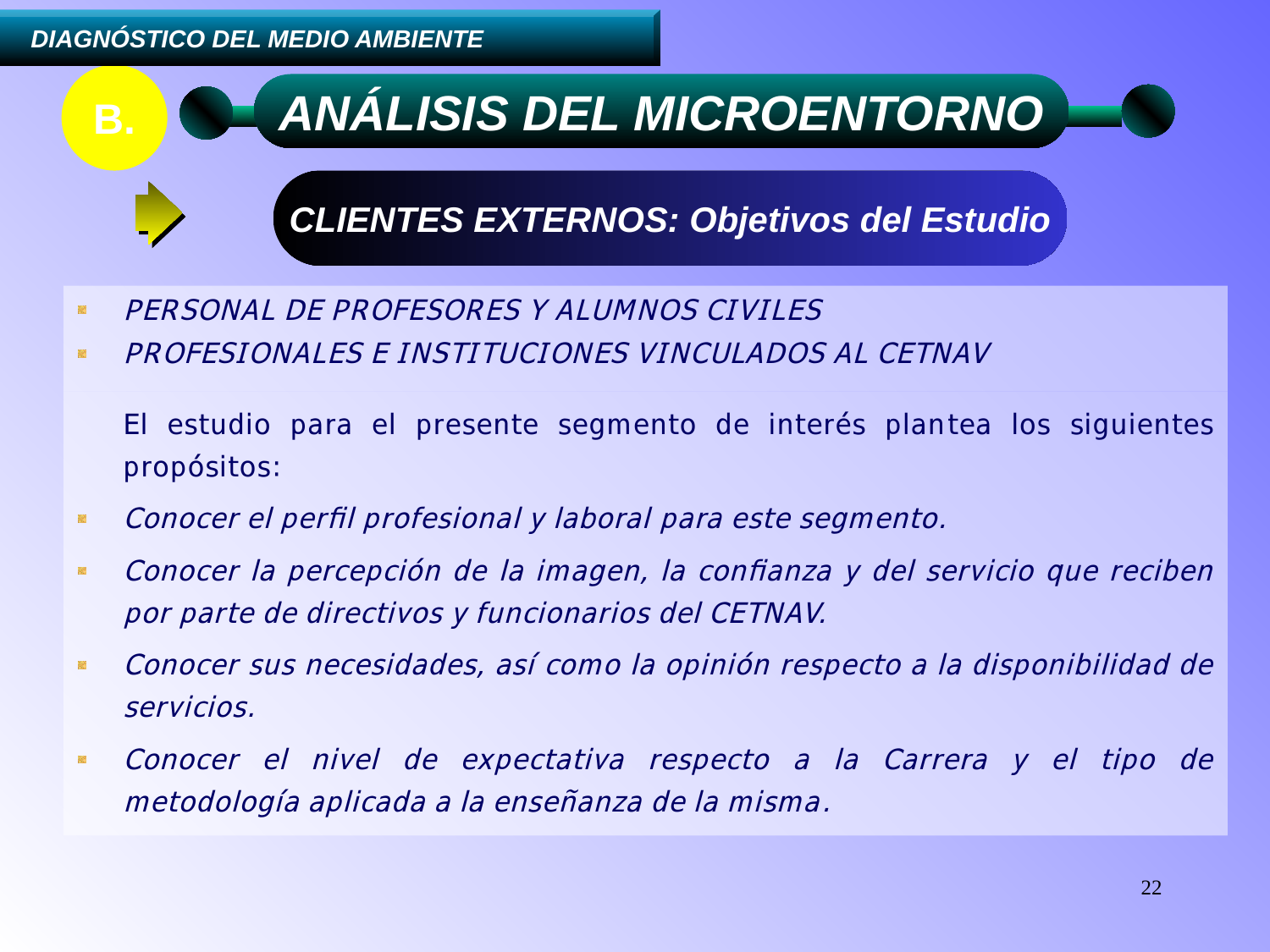

....II.	DIAGNÓSTICO DEL MEDIO AMBIENTE
B.
ANÁLISIS DEL MICROENTORNO

CLIENTES EXTERNOS: Objetivos del Estudio

PERSONAL DE PROFESORES Y ALUMNOS CIVILES
PROFESIONALES E INSTITUCIONES VINCULADOS AL CETNAV
	El estudio para el presente segmento de interés plantea los siguientes propósitos:
Conocer el perfil profesional y laboral para este segmento.
Conocer la percepción de la imagen, la confianza y del servicio que reciben por parte de directivos y funcionarios del CETNAV.
Conocer sus necesidades, así como la opinión respecto a la disponibilidad de servicios.
Conocer el nivel de expectativa respecto a la Carrera y el tipo de metodología aplicada a la enseñanza de la misma.
22